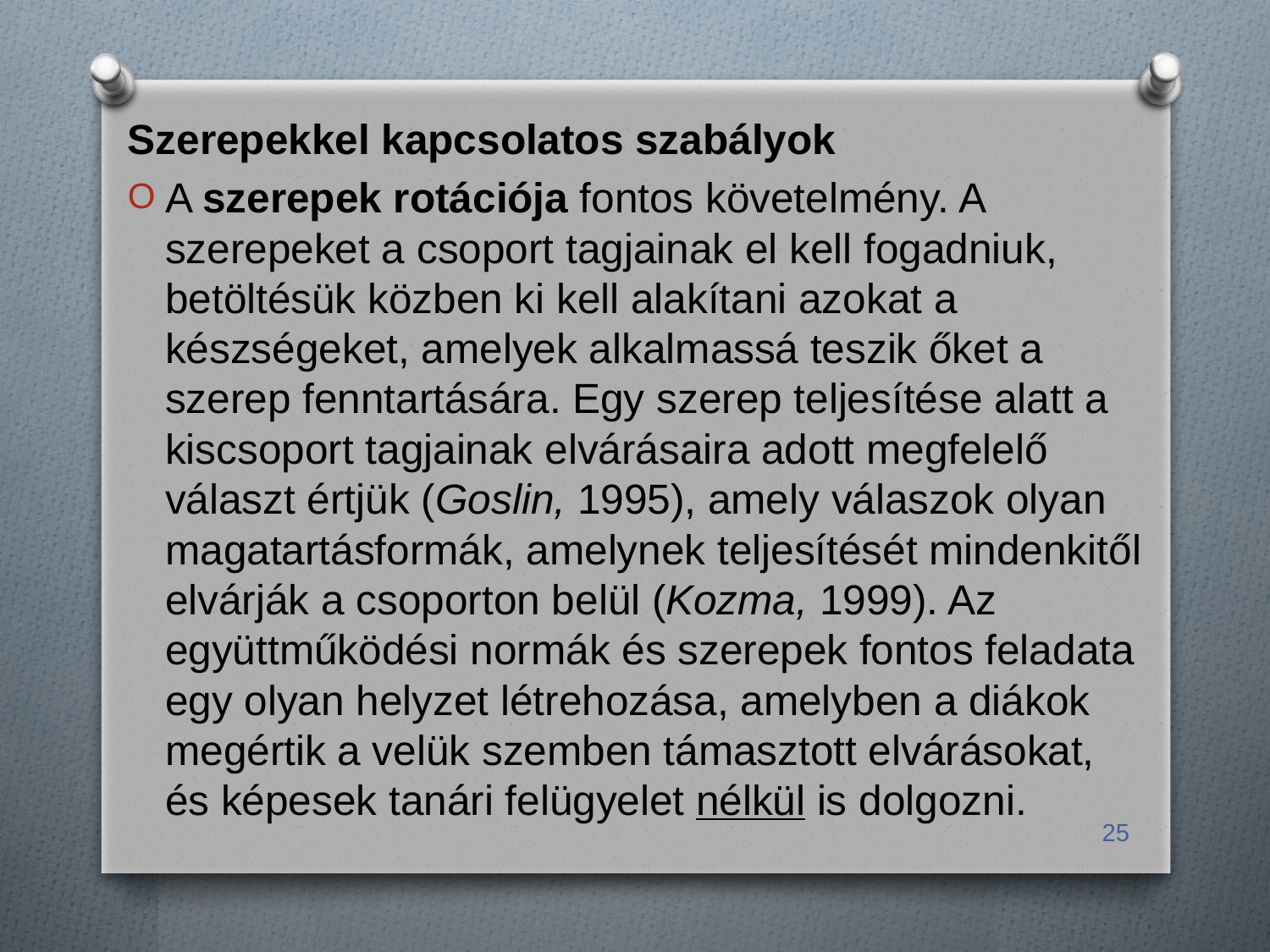

Szerepekkel kapcsolatos szabályok
A szerepek rotációja fontos követelmény. A szerepeket a csoport tagjainak el kell fogadniuk, betöltésük közben ki kell alakítani azokat a készségeket, amelyek alkalmassá teszik őket a szerep fenntartására. Egy szerep teljesítése alatt a kiscsoport tagjainak elvárásaira adott megfelelő választ értjük (Goslin, 1995), amely válaszok olyan magatartásformák, amelynek teljesítését mindenkitől elvárják a csoporton belül (Kozma, 1999). Az együttműködési normák és szerepek fontos feladata egy olyan helyzet létrehozása, amelyben a diákok megértik a velük szemben támasztott elvárásokat, és képesek tanári felügyelet nélkül is dolgozni.

25